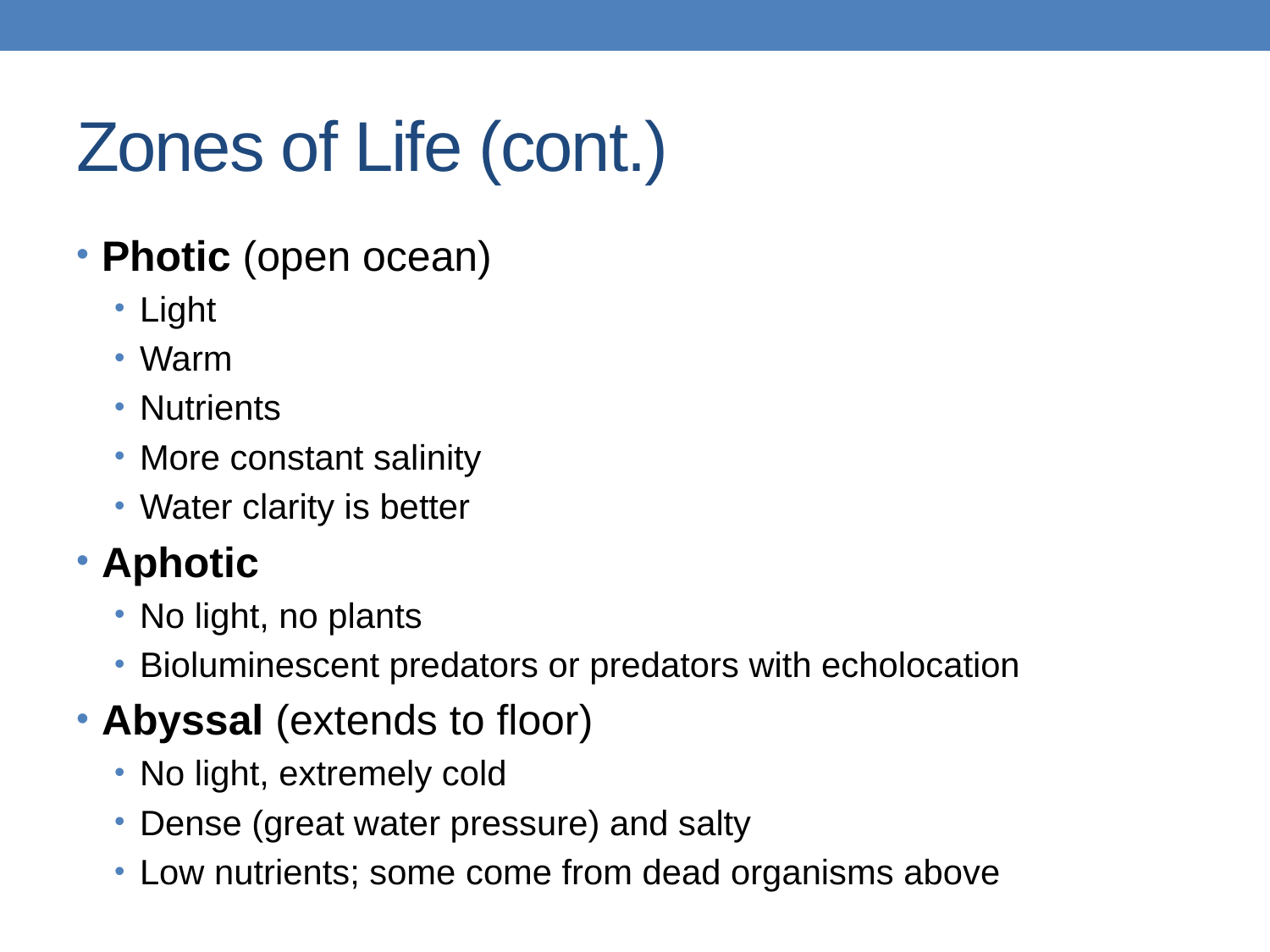

# Zones of Life (cont.)
Photic (open ocean)
Light
Warm
Nutrients
More constant salinity
Water clarity is better
Aphotic
No light, no plants
Bioluminescent predators or predators with echolocation
Abyssal (extends to floor)
No light, extremely cold
Dense (great water pressure) and salty
Low nutrients; some come from dead organisms above